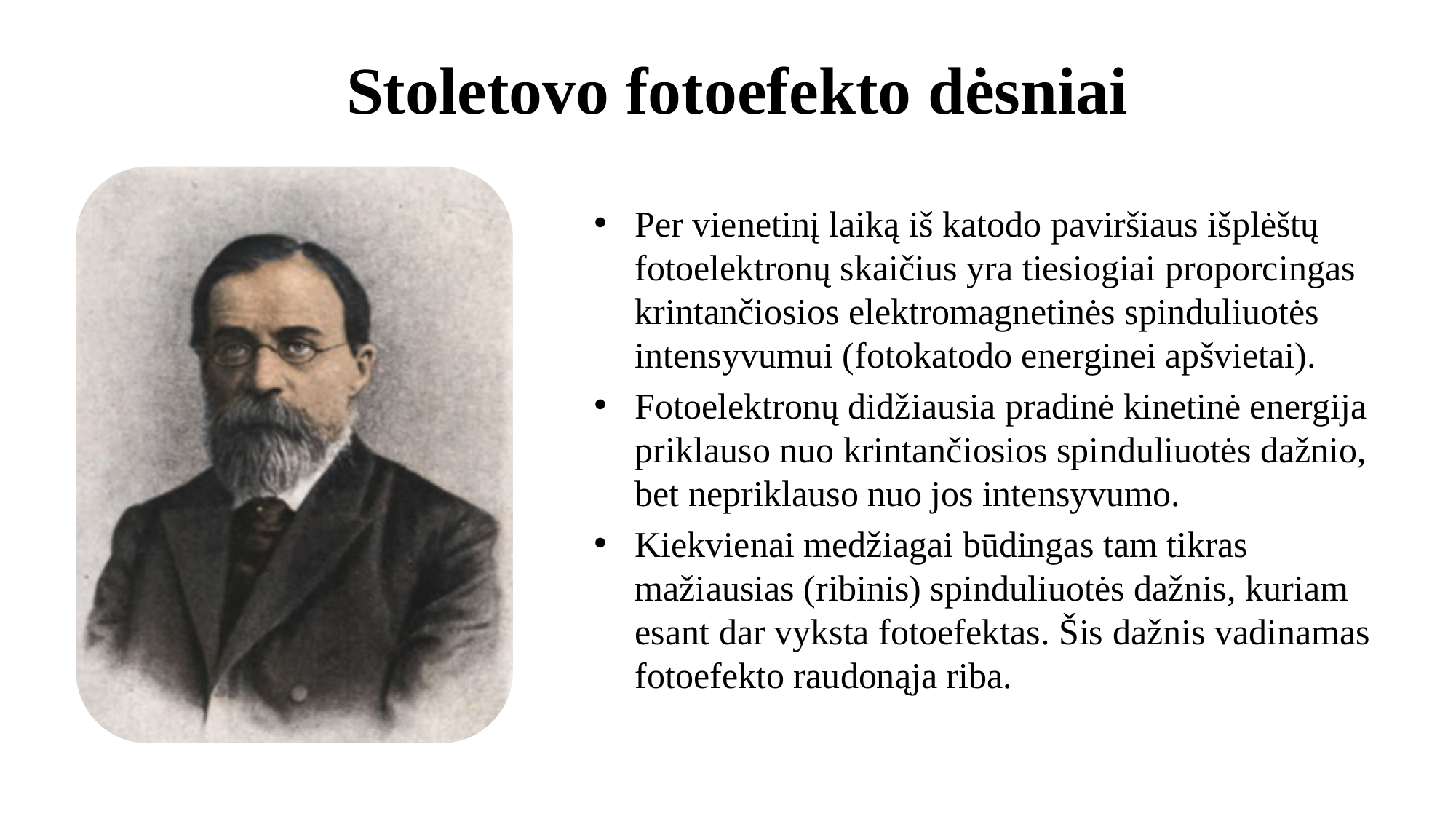

# Stoletovo fotoefekto dėsniai

Per vienetinį laiką iš katodo paviršiaus išplėštų fotoelektronų skaičius yra tiesiogiai proporcingas krintančiosios elektromagnetinės spinduliuotės intensyvumui (fotokatodo energinei apšvietai).
Fotoelektronų didžiausia pradinė kinetinė energija priklauso nuo krintančiosios spinduliuotės dažnio, bet nepriklauso nuo jos intensyvumo.
Kiekvienai medžiagai būdingas tam tikras mažiausias (ribinis) spinduliuotės dažnis, kuriam esant dar vyksta fotoefektas. Šis dažnis vadinamas fotoefekto raudonąja riba.